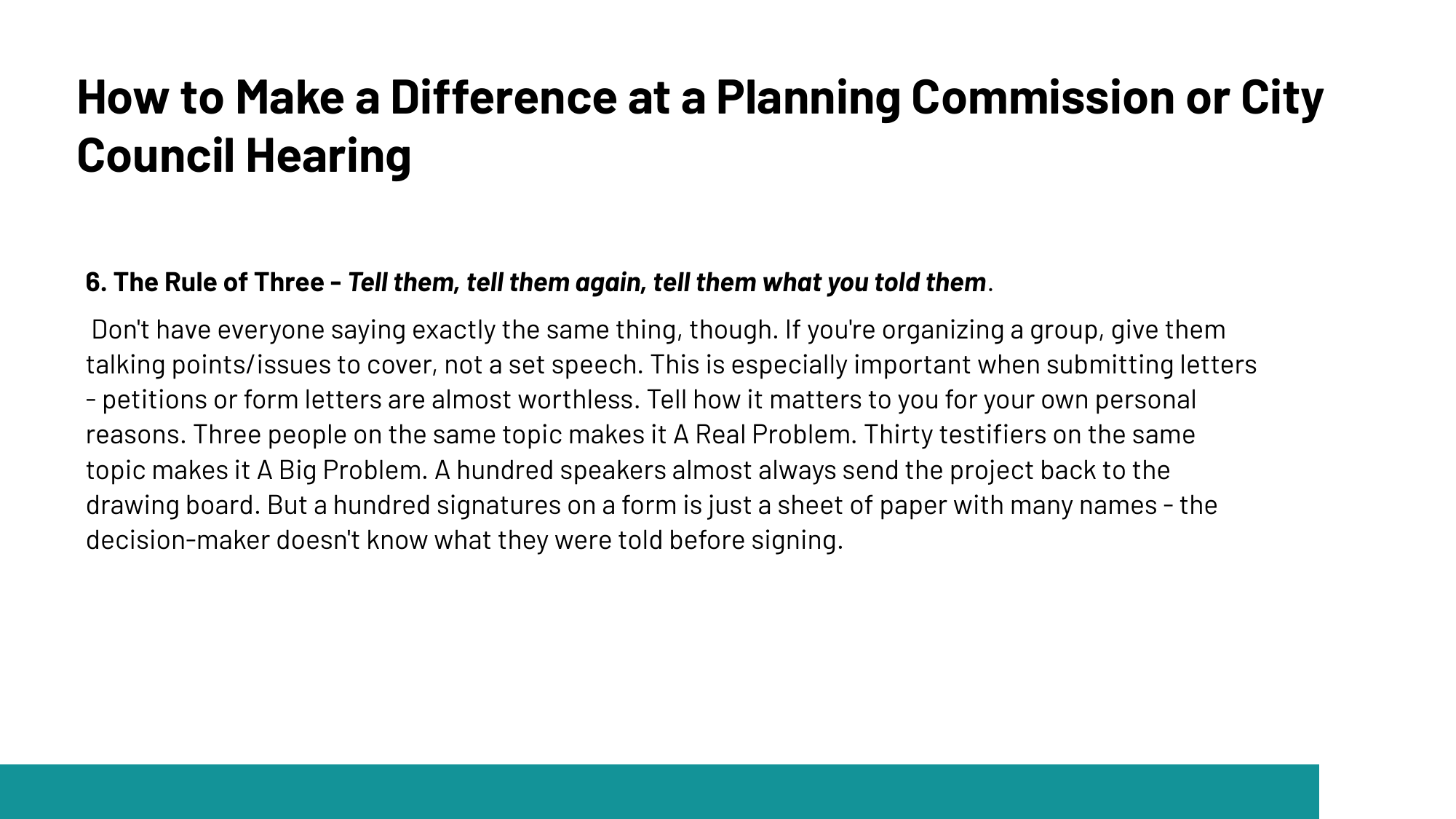

# How to Make a Difference at a Planning Commission or City Council Hearing
6. The Rule of Three - Tell them, tell them again, tell them what you told them.
 Don't have everyone saying exactly the same thing, though. If you're organizing a group, give them talking points/issues to cover, not a set speech. This is especially important when submitting letters - petitions or form letters are almost worthless. Tell how it matters to you for your own personal reasons. Three people on the same topic makes it A Real Problem. Thirty testifiers on the same topic makes it A Big Problem. A hundred speakers almost always send the project back to the drawing board. But a hundred signatures on a form is just a sheet of paper with many names - the decision-maker doesn't know what they were told before signing.

7